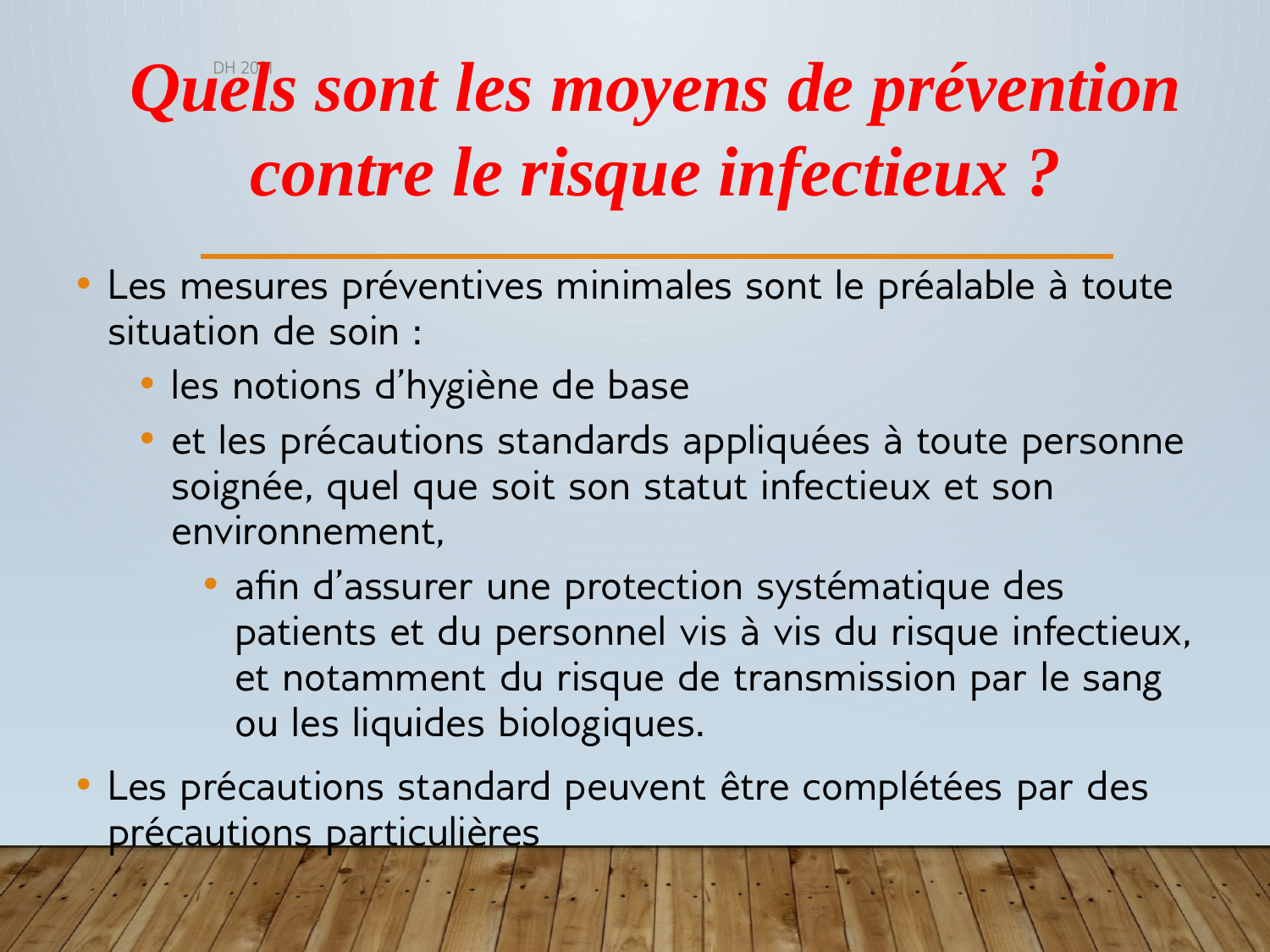

DH 2021
Quels sont les moyens de prévention contre le risque infectieux ?
Les mesures préventives minimales sont le préalable à toute situation de soin :
les notions d’hygiène de base
et les précautions standards appliquées à toute personne soignée, quel que soit son statut infectieux et son environnement,
afin d’assurer une protection systématique des patients et du personnel vis à vis du risque infectieux, et notamment du risque de transmission par le sang ou les liquides biologiques.
Les précautions standard peuvent être complétées par des précautions particulières